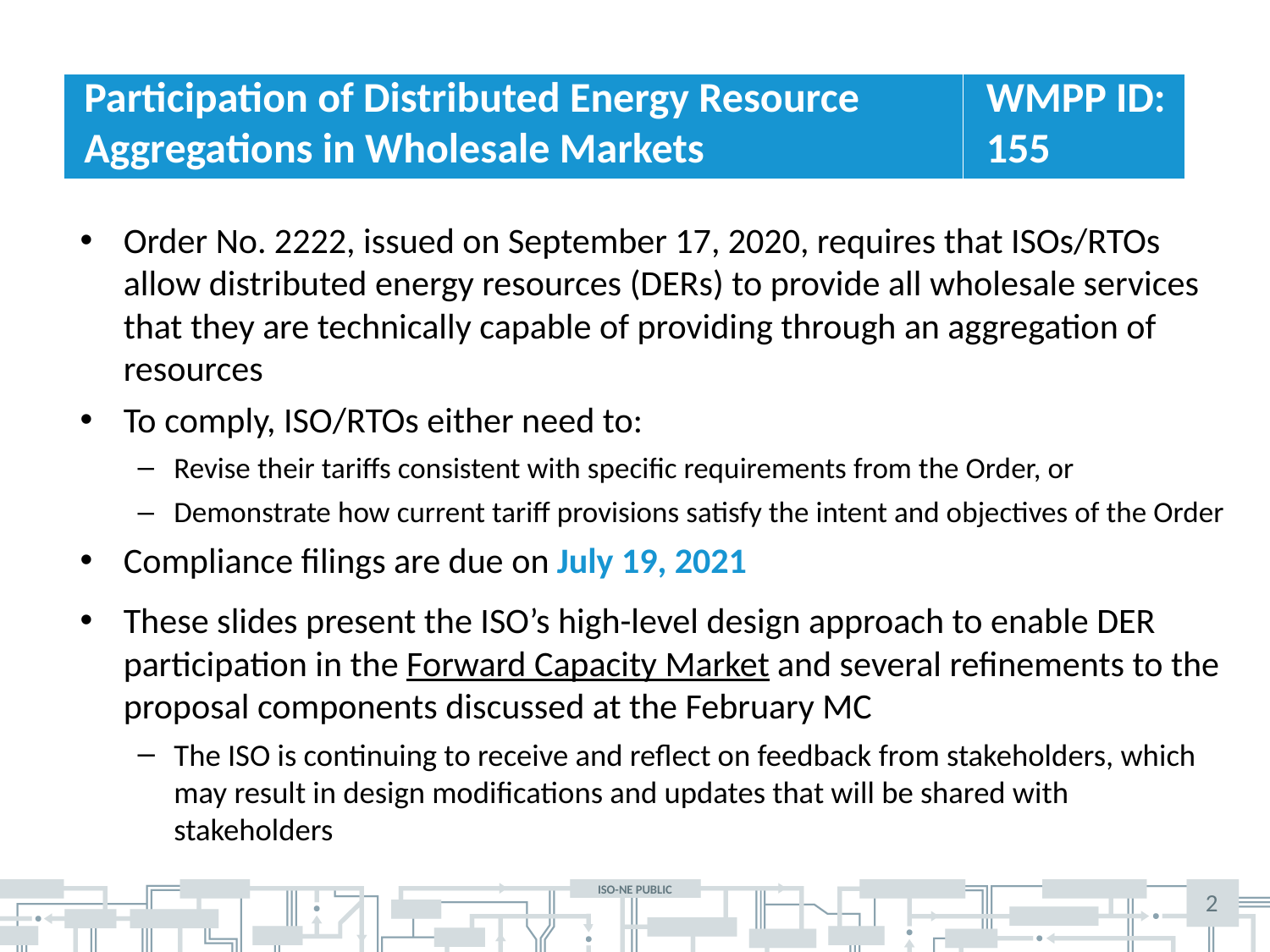

Participation of Distributed Energy Resource Aggregations in Wholesale Markets
WMPP ID:
155
Order No. 2222, issued on September 17, 2020, requires that ISOs/RTOs allow distributed energy resources (DERs) to provide all wholesale services that they are technically capable of providing through an aggregation of resources
To comply, ISO/RTOs either need to:
Revise their tariffs consistent with specific requirements from the Order, or
Demonstrate how current tariff provisions satisfy the intent and objectives of the Order
Compliance filings are due on July 19, 2021
These slides present the ISO’s high-level design approach to enable DER participation in the Forward Capacity Market and several refinements to the proposal components discussed at the February MC
The ISO is continuing to receive and reflect on feedback from stakeholders, which may result in design modifications and updates that will be shared with stakeholders

2